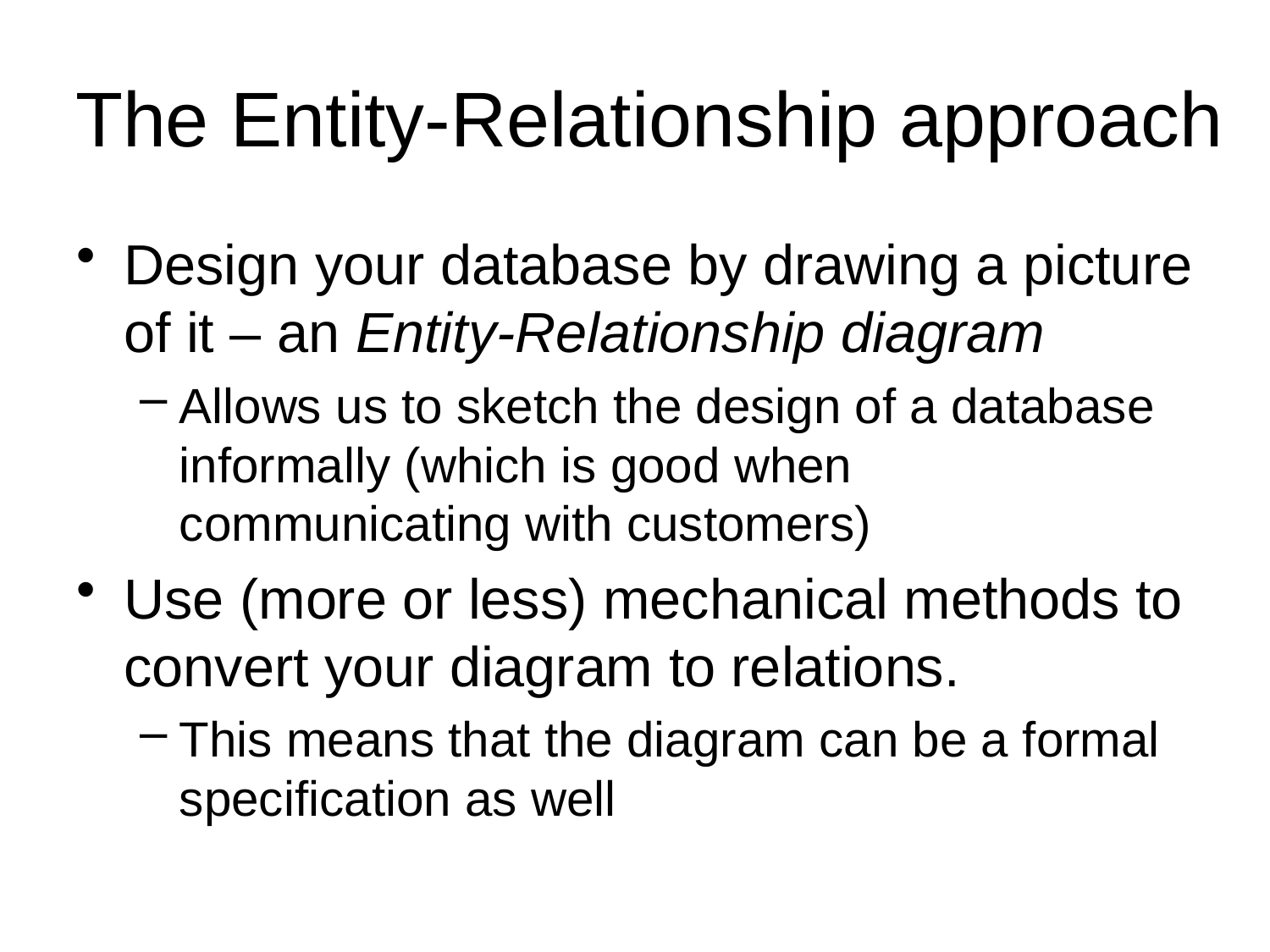

# The Entity-Relationship approach
Design your database by drawing a picture of it – an Entity-Relationship diagram
Allows us to sketch the design of a database informally (which is good when communicating with customers)
Use (more or less) mechanical methods to convert your diagram to relations.
This means that the diagram can be a formal specification as well